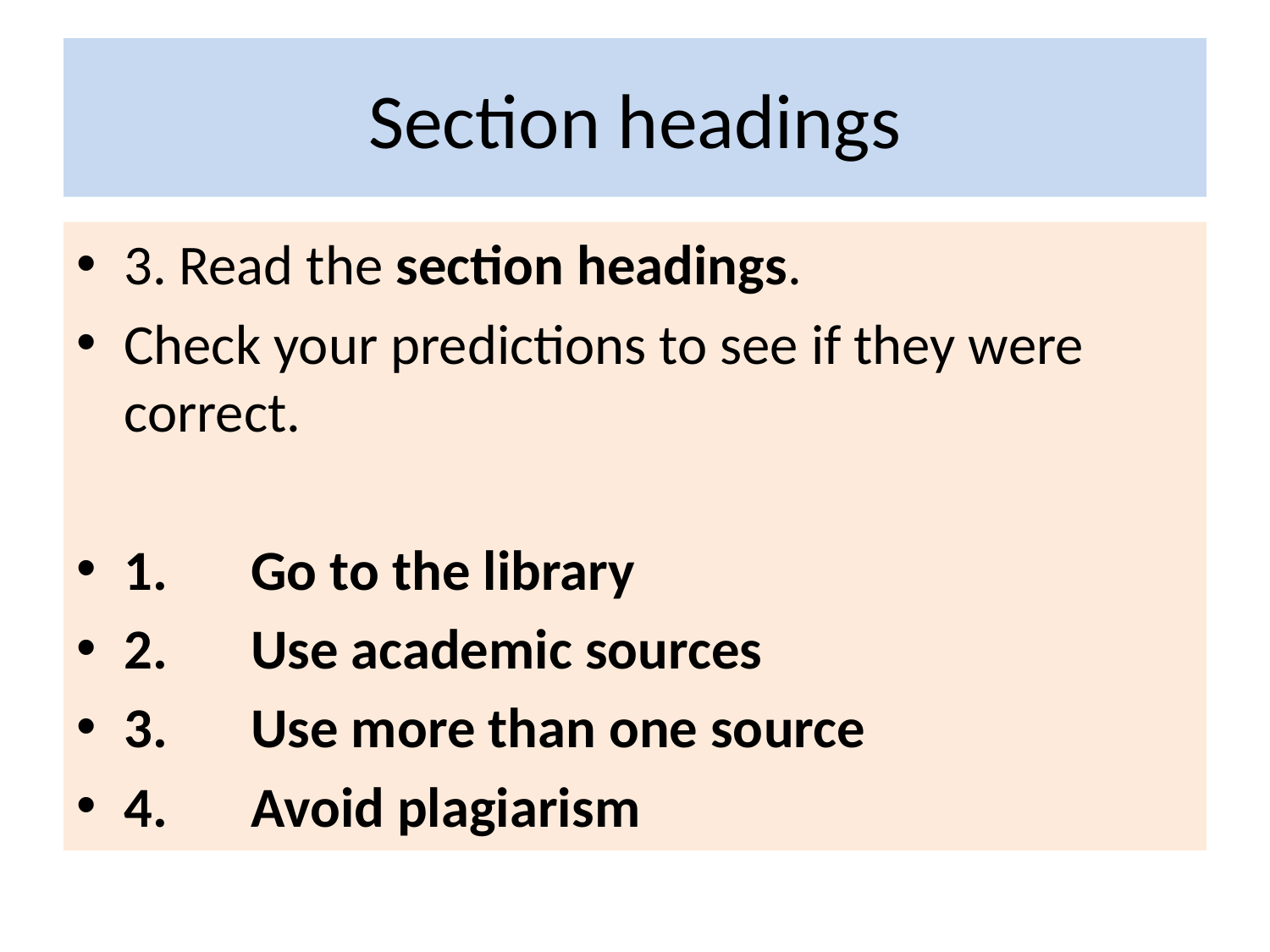

# Section headings
3. Read the section headings.
Check your predictions to see if they were correct.

1.	Go to the library
2.	Use academic sources
3.	Use more than one source
4.	Avoid plagiarism